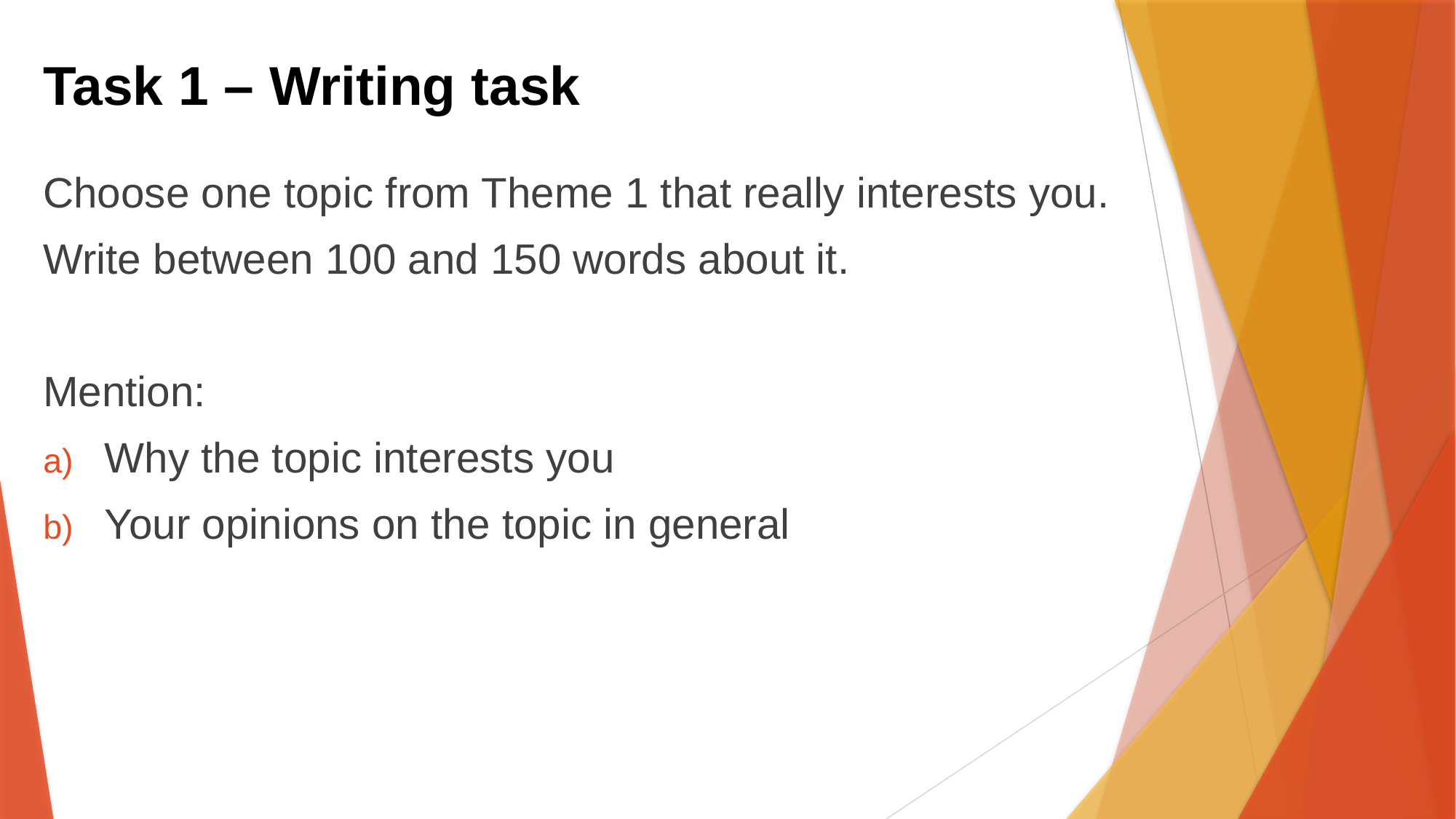

Task 1 – Writing task
Choose one topic from Theme 1 that really interests you.
Write between 100 and 150 words about it.

Mention:
Why the topic interests you
Your opinions on the topic in general